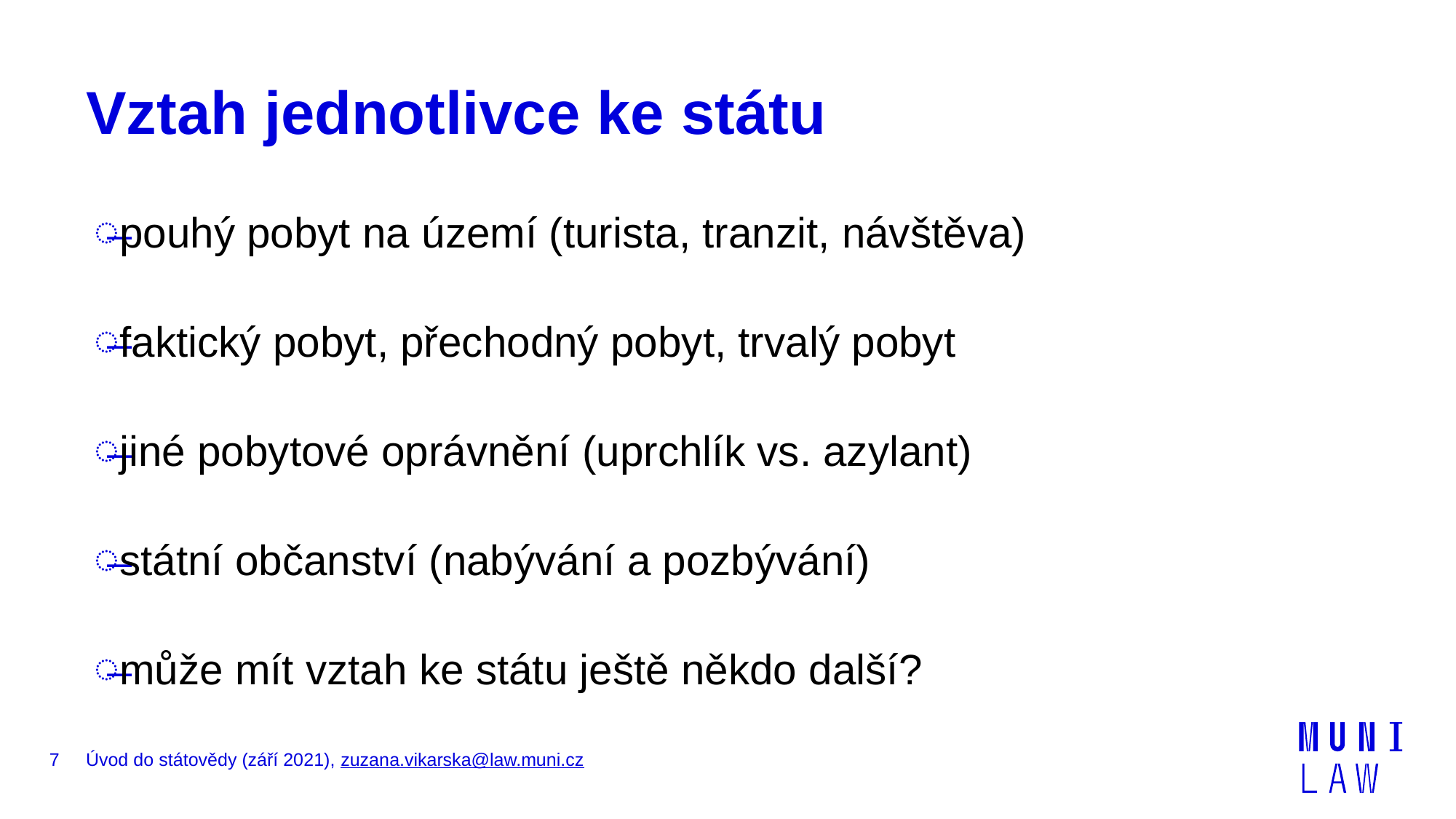

# Vztah jednotlivce ke státu
pouhý pobyt na území (turista, tranzit, návštěva)

faktický pobyt, přechodný pobyt, trvalý pobyt

jiné pobytové oprávnění (uprchlík vs. azylant)

státní občanství (nabývání a pozbývání)

může mít vztah ke státu ještě někdo další?

7
Úvod do státovědy (září 2021), zuzana.vikarska@law.muni.cz